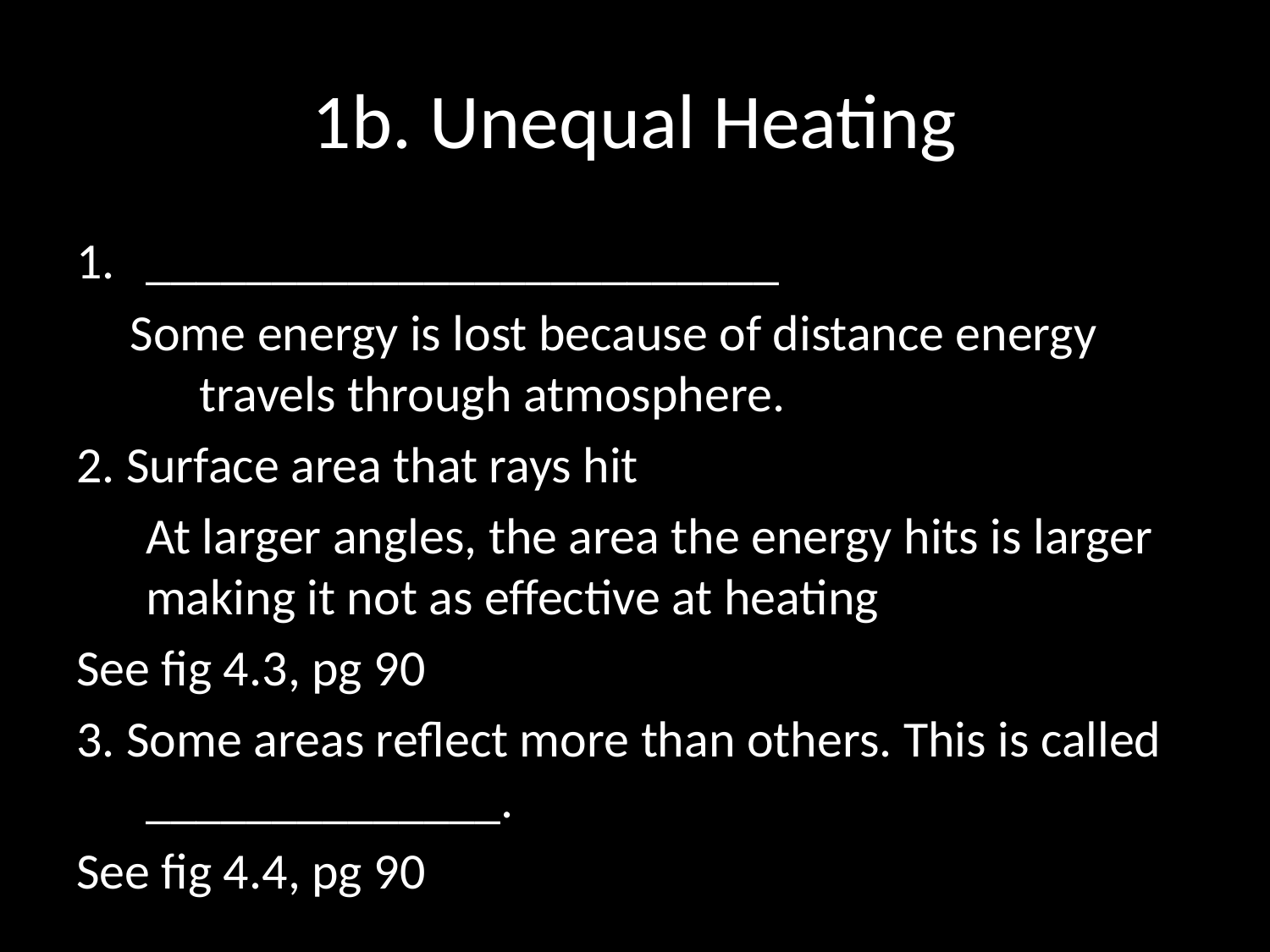

# 1b. Unequal Heating
_________________________
Some energy is lost because of distance energy travels through atmosphere.
2. Surface area that rays hit
	At larger angles, the area the energy hits is larger making it not as effective at heating
See fig 4.3, pg 90
3. Some areas reflect more than others. This is called ______________.
See fig 4.4, pg 90